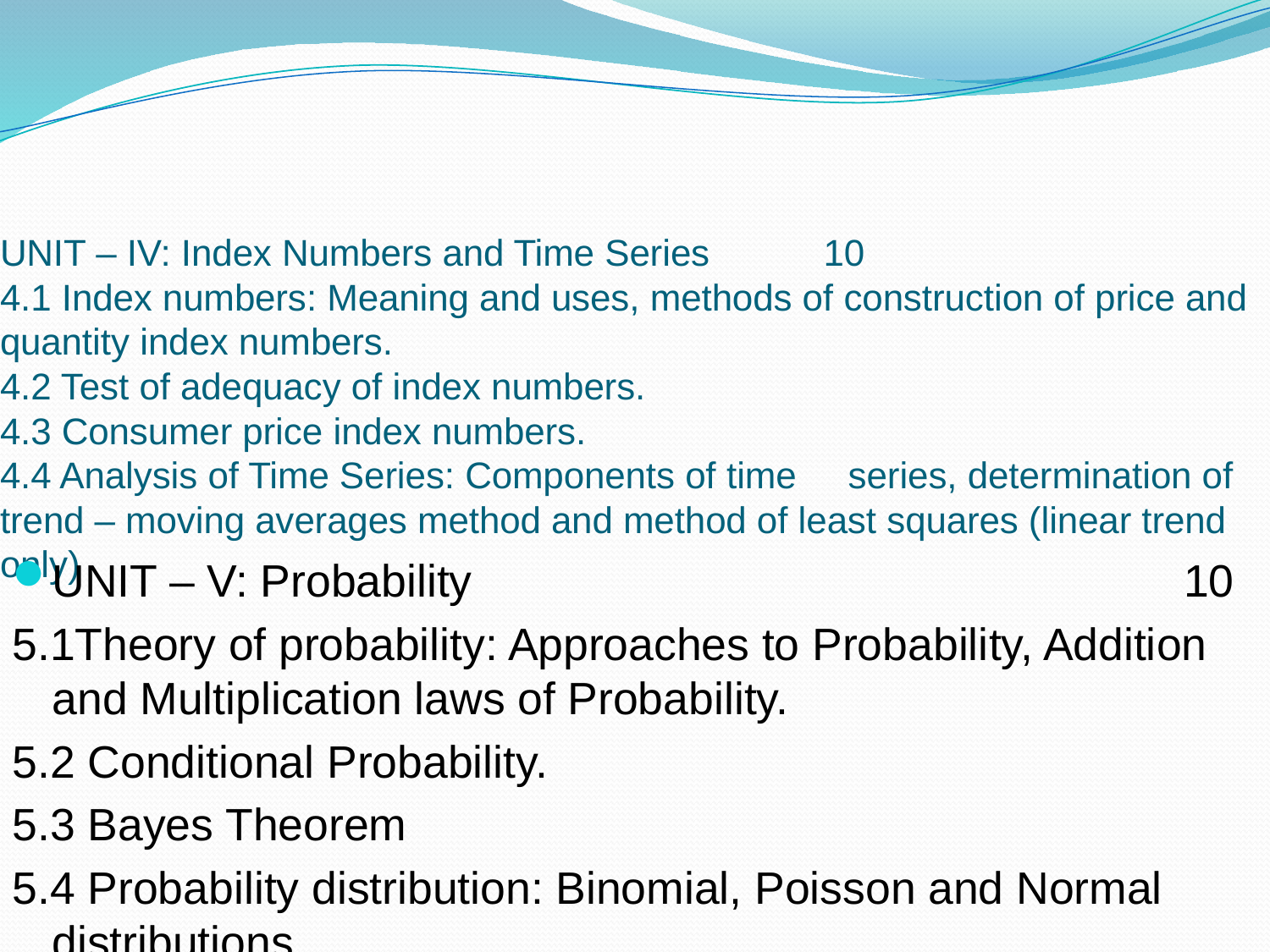

# UNIT – IV: Index Numbers and Time Series           10 4.1 Index numbers: Meaning and uses, methods of construction of price and quantity index numbers. 4.2 Test of adequacy of index numbers. 4.3 Consumer price index numbers. 4.4 Analysis of Time Series: Components of time     series, determination of trend – moving averages method and method of least squares (linear trend only)
UNIT – V: Probability                                                         10
5.1Theory of probability: Approaches to Probability, Addition and Multiplication laws of Probability.
5.2 Conditional Probability.
5.3 Bayes Theorem
5.4 Probability distribution: Binomial, Poisson and Normal distributions.